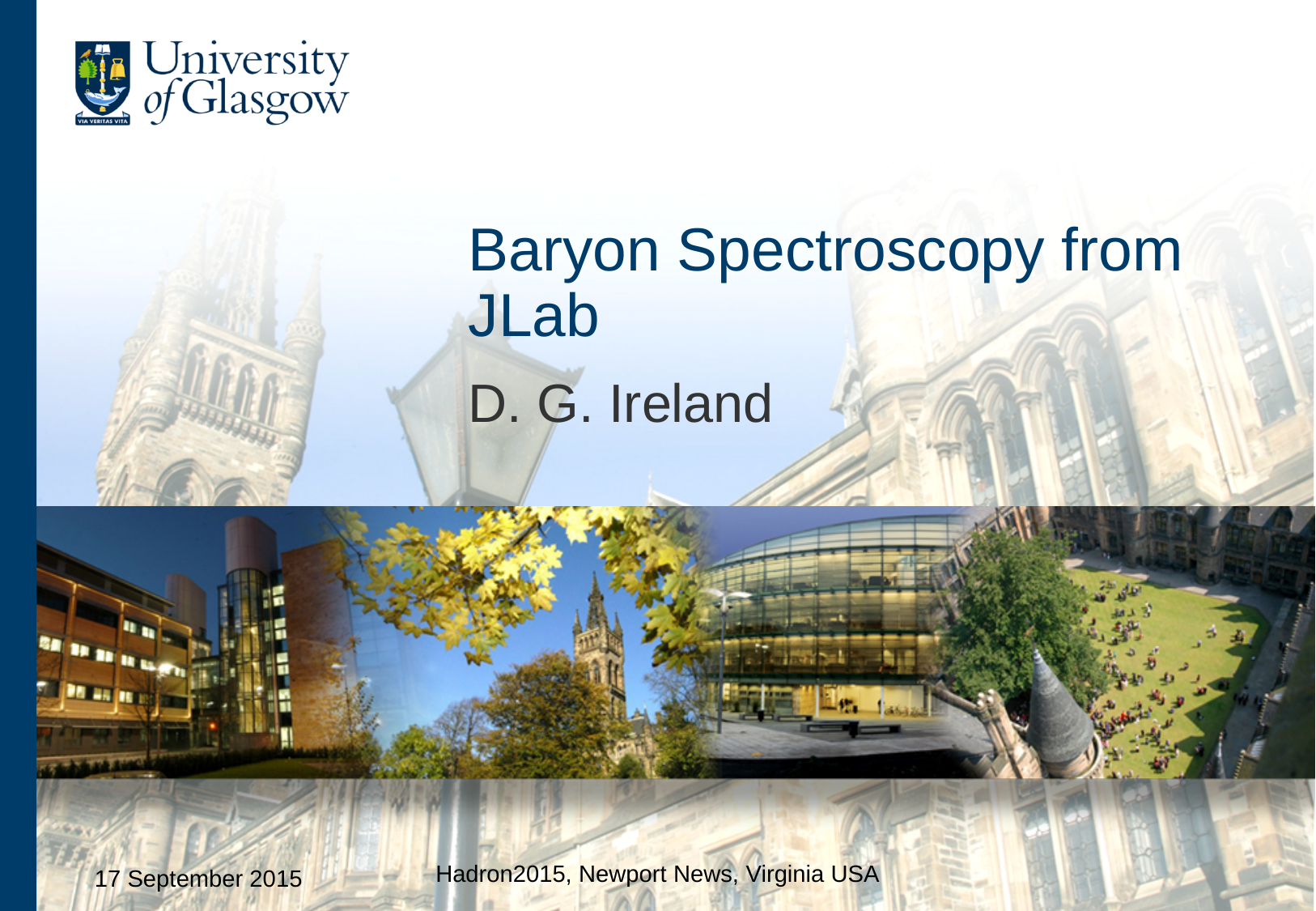

# Baryon Spectroscopy from JLab
D. G. Ireland
Hadron2015, Newport News, Virginia USA

17 September 2015